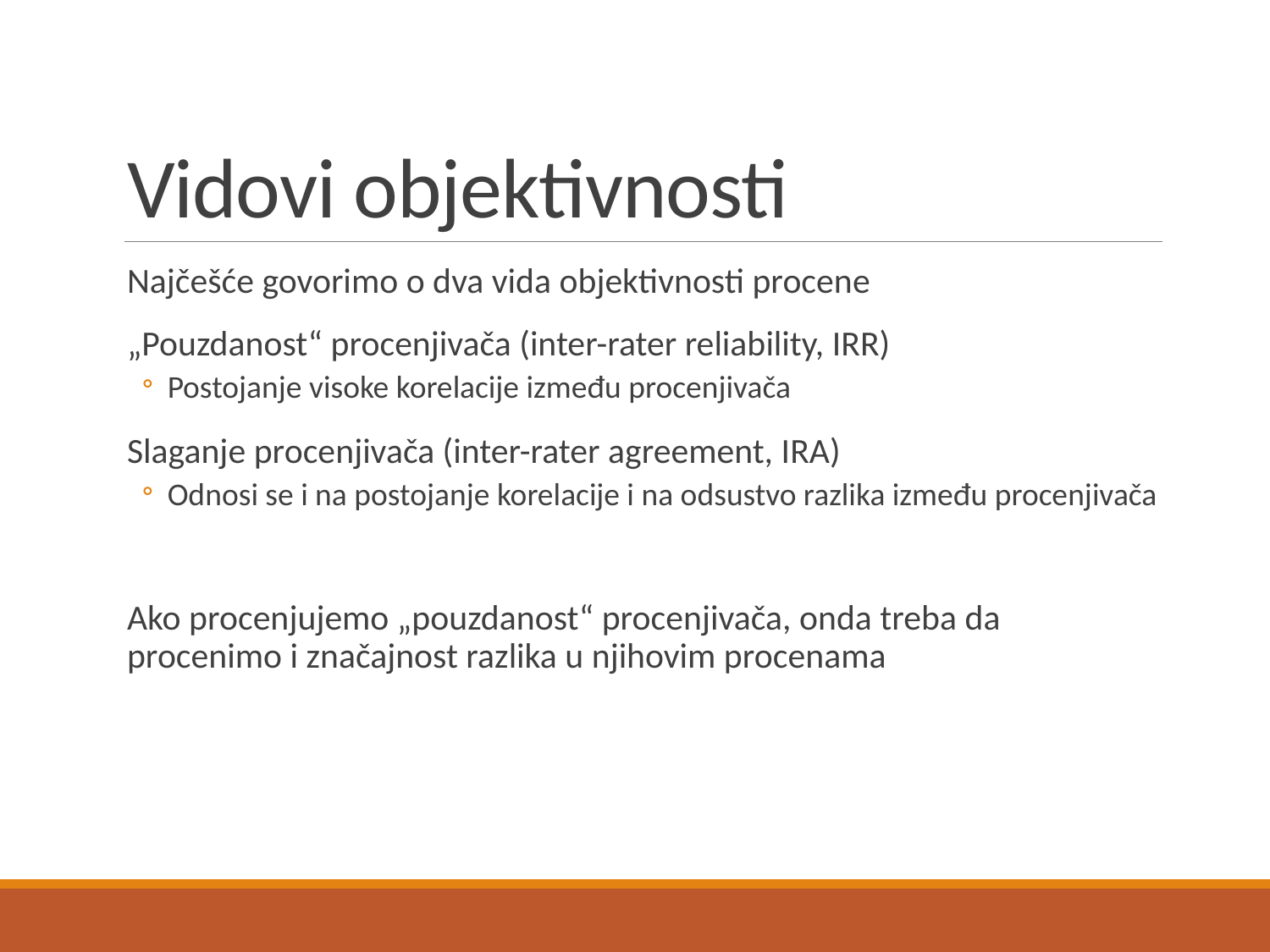

# Vidovi objektivnosti
Najčešće govorimo o dva vida objektivnosti procene
„Pouzdanost“ procenjivača (inter-rater reliability, IRR)
Postojanje visoke korelacije između procenjivača
Slaganje procenjivača (inter-rater agreement, IRA)
Odnosi se i na postojanje korelacije i na odsustvo razlika između procenjivača

Ako procenjujemo „pouzdanost“ procenjivača, onda treba da procenimo i značajnost razlika u njihovim procenama